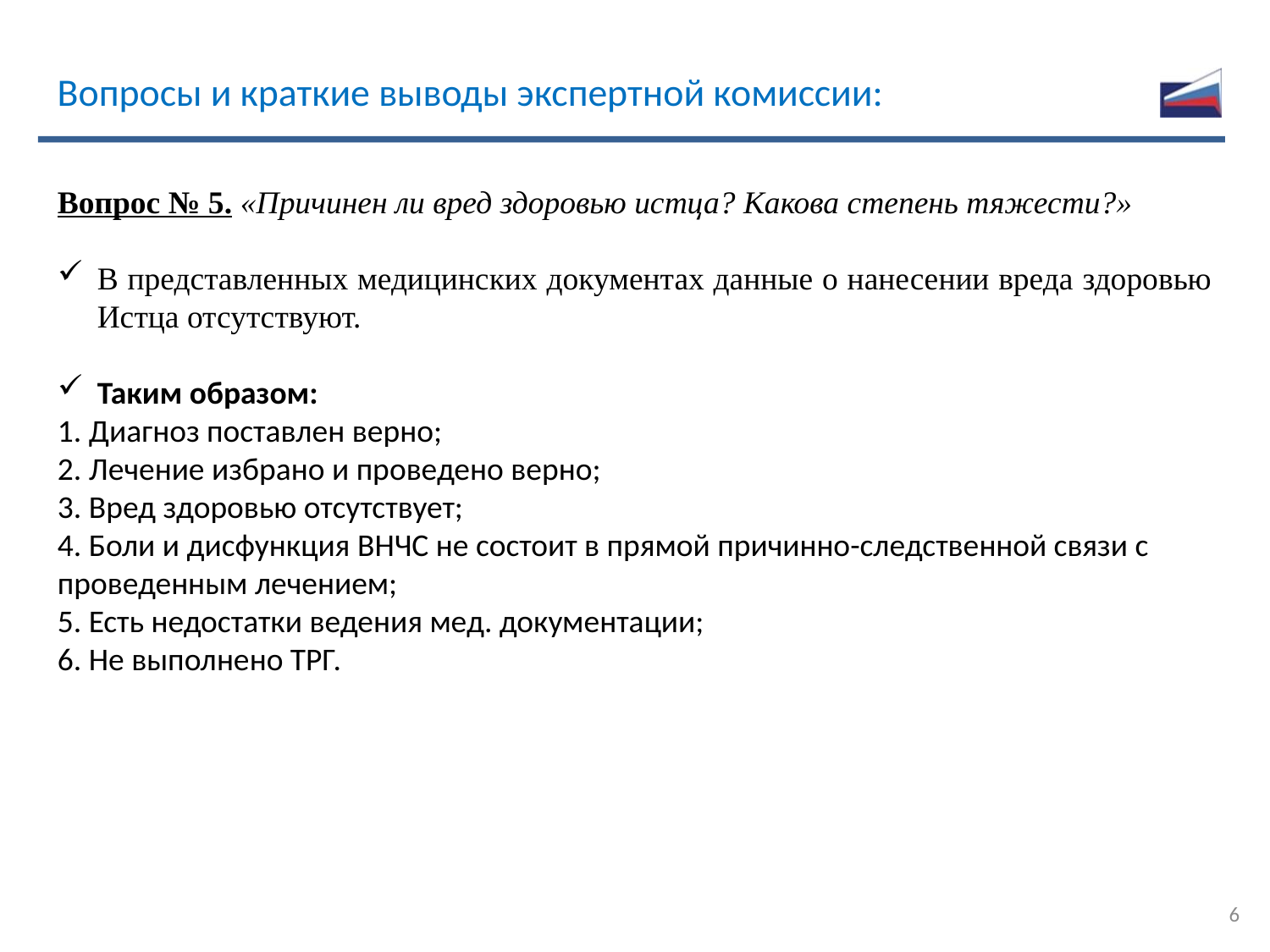

Вопросы и краткие выводы экспертной комиссии:
Вопрос № 5. «Причинен ли вред здоровью истца? Какова степень тяжести?»

В представленных медицинских документах данные о нанесении вреда здоровью Истца отсутствуют.

Таким образом:
1. Диагноз поставлен верно;
2. Лечение избрано и проведено верно;
3. Вред здоровью отсутствует;
4. Боли и дисфункция ВНЧС не состоит в прямой причинно-следственной связи с проведенным лечением;
5. Есть недостатки ведения мед. документации;
6. Не выполнено ТРГ.

6